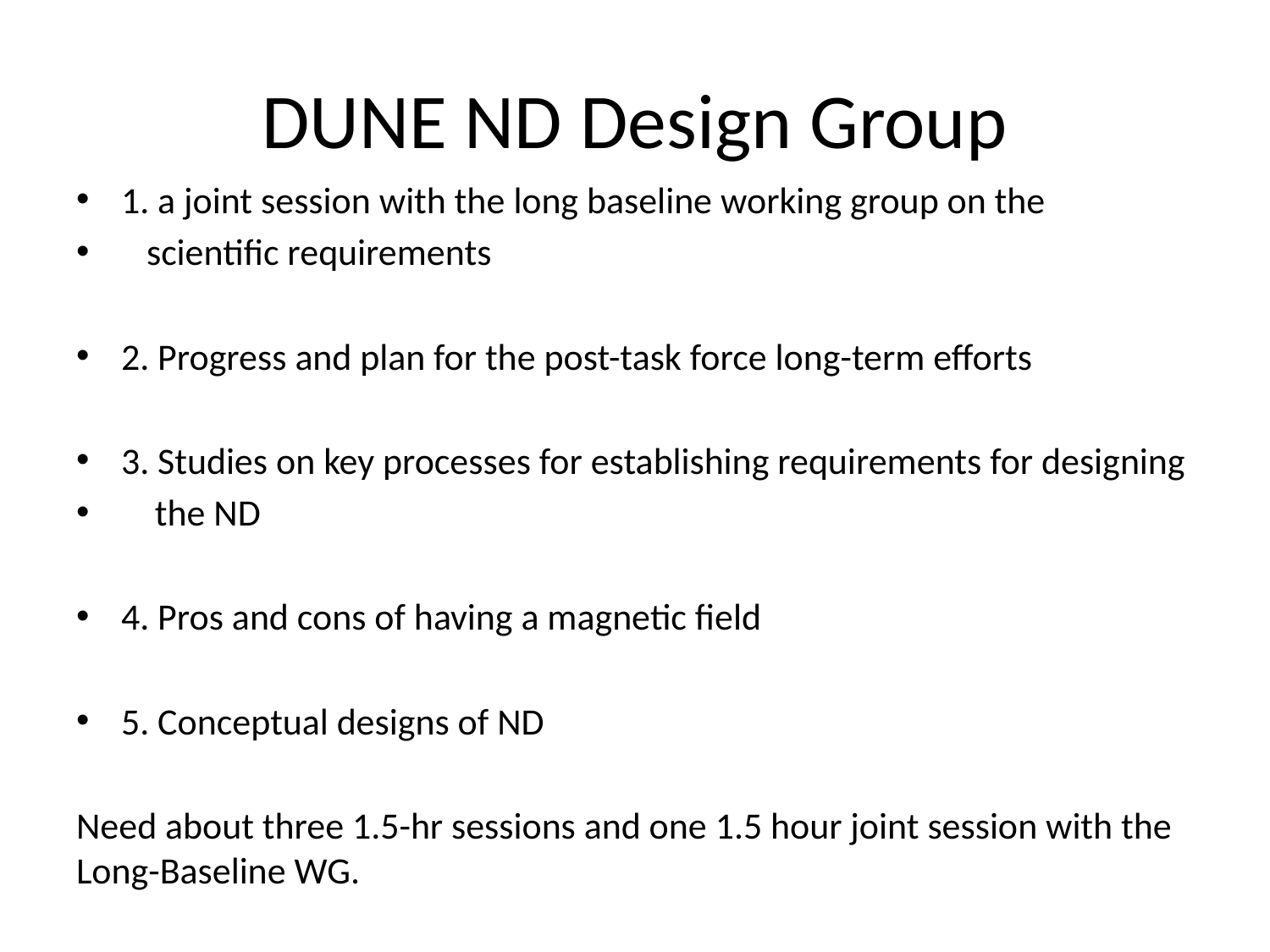

# DUNE ND Design Group
1. a joint session with the long baseline working group on the
   scientific requirements

2. Progress and plan for the post-task force long-term efforts

3. Studies on key processes for establishing requirements for designing
    the ND

4. Pros and cons of having a magnetic field

5. Conceptual designs of ND

Need about three 1.5-hr sessions and one 1.5 hour joint session with the Long-Baseline WG.